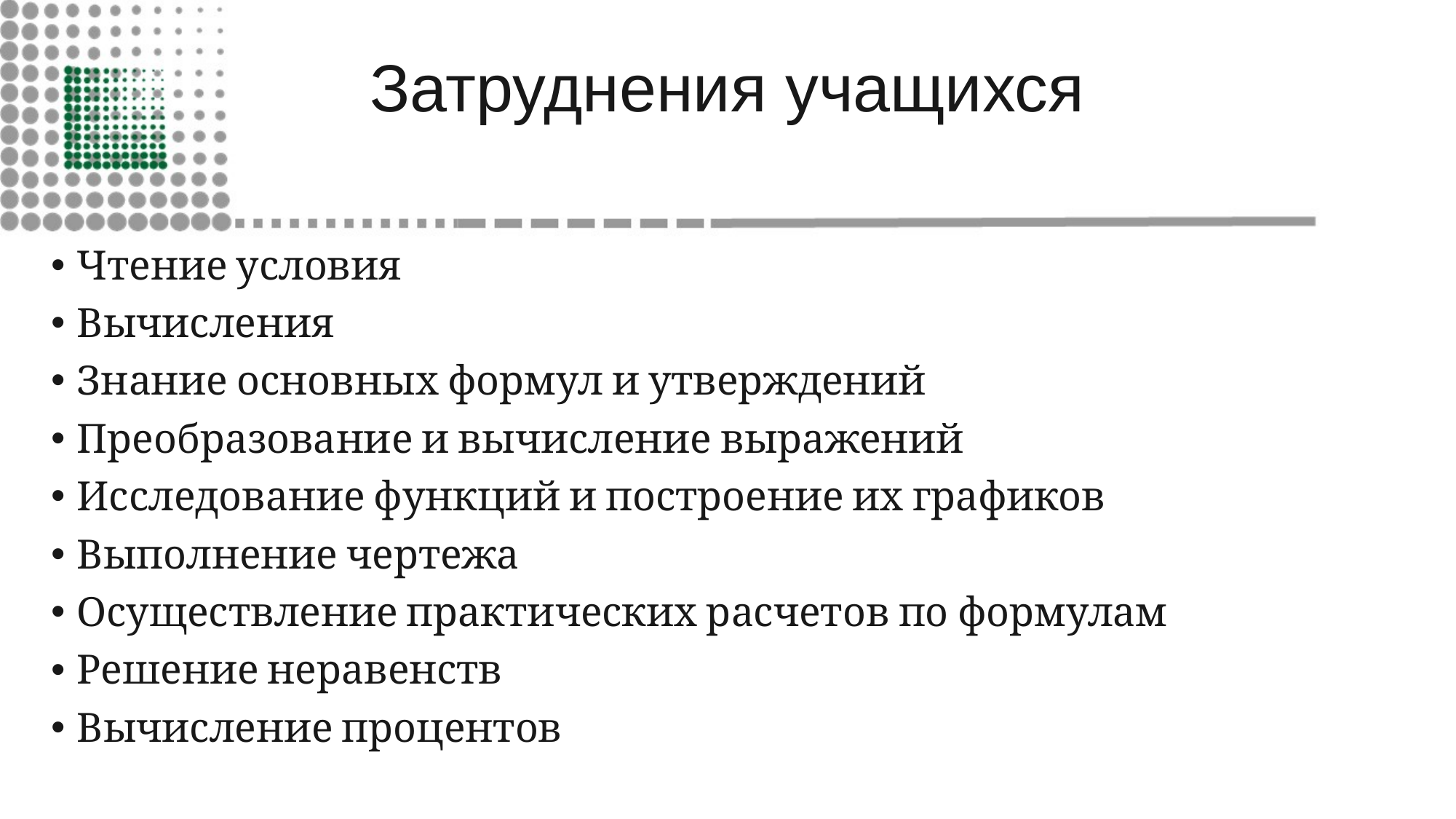

# Затруднения учащихся
Чтение условия
Вычисления
Знание основных формул и утверждений
Преобразование и вычисление выражений
Исследование функций и построение их графиков
Выполнение чертежа
Осуществление практических расчетов по формулам
Решение неравенств
Вычисление процентов